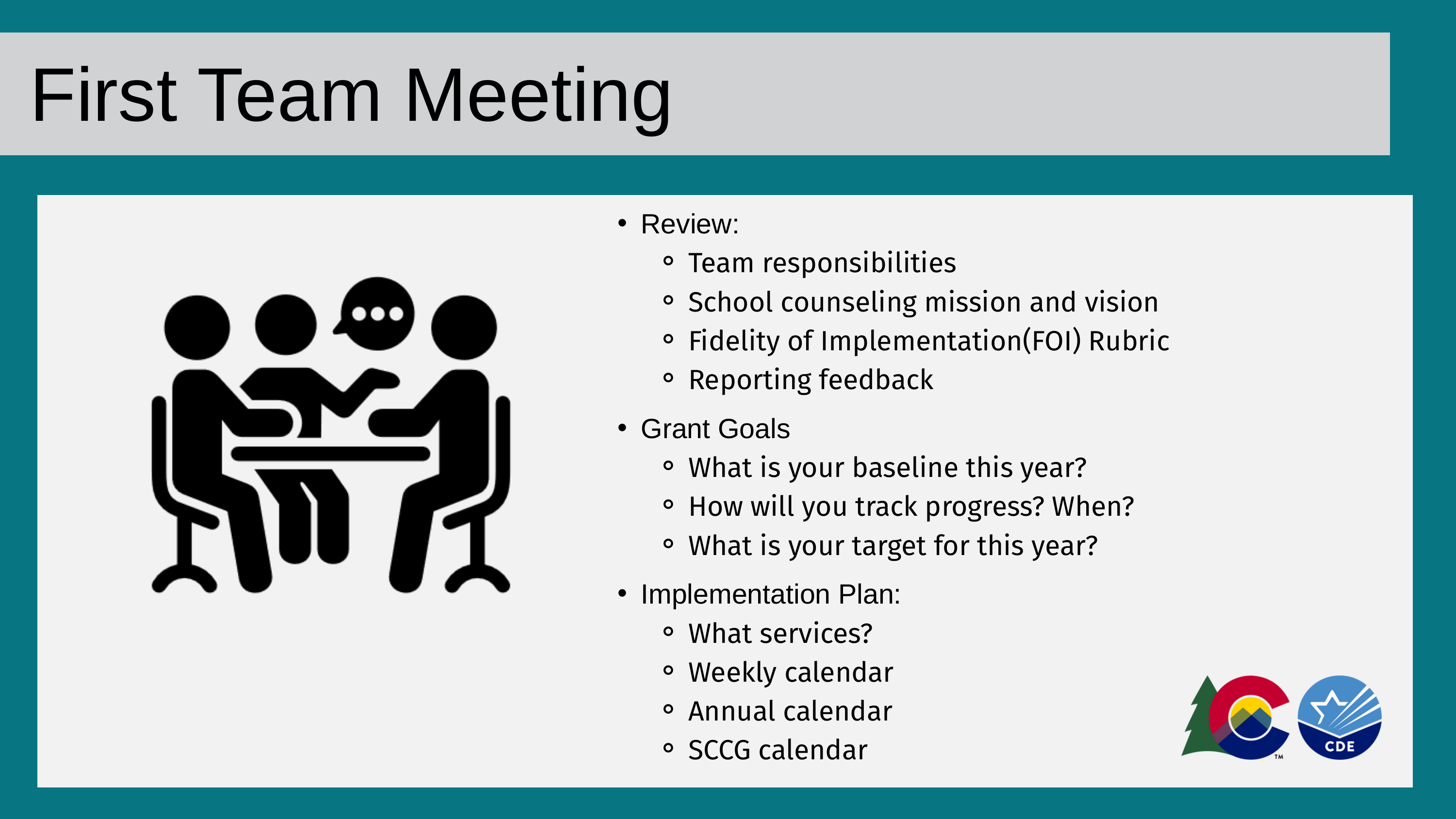

First Team Meeting

Review:
Team responsibilities
School counseling mission and vision
Fidelity of Implementation(FOI) Rubric
Reporting feedback

Grant Goals
What is your baseline this year?
How will you track progress? When?
What is your target for this year?

Implementation Plan:
What services?
Weekly calendar
Annual calendar
SCCG calendar